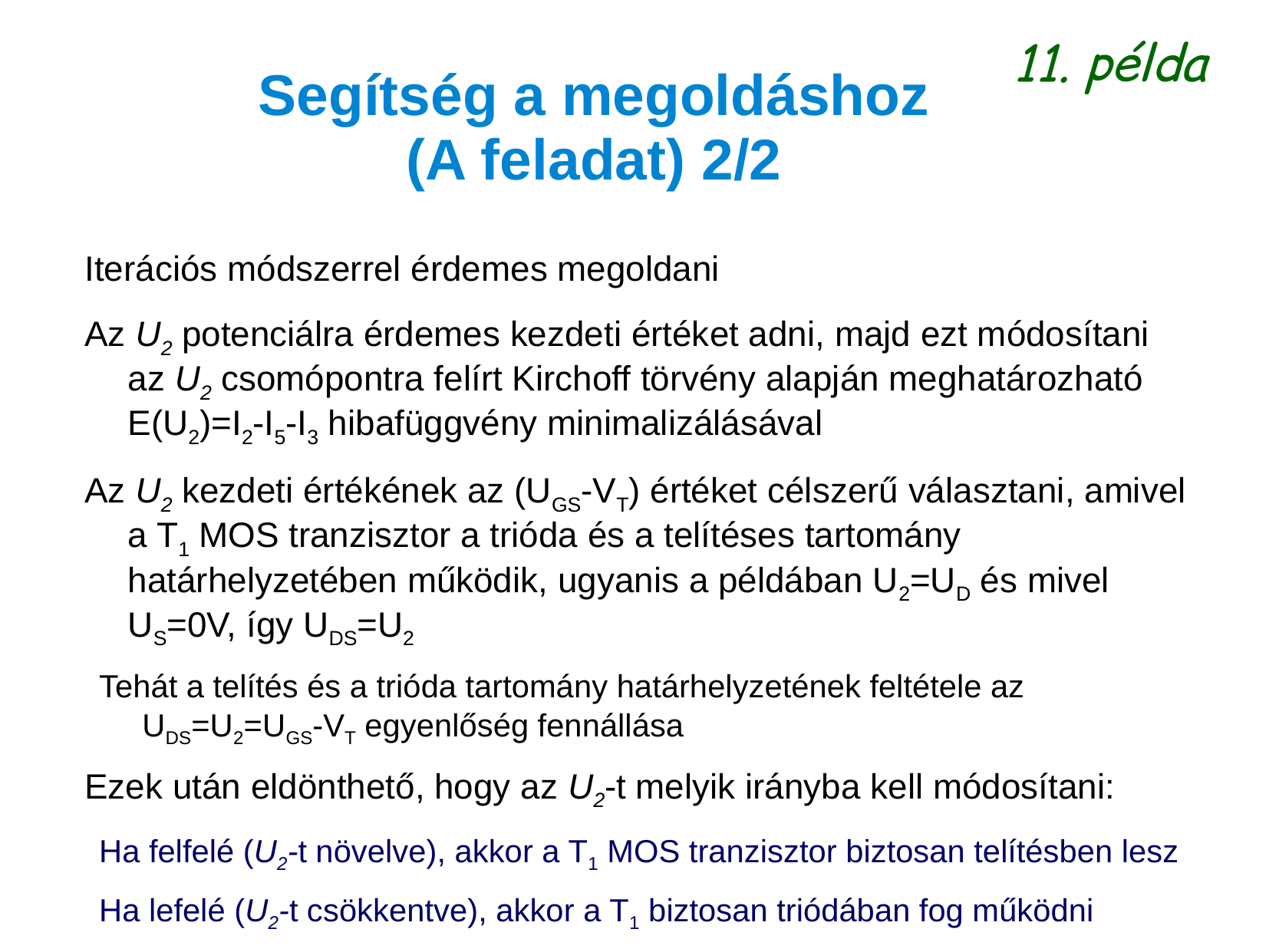

11. példa
# Segítség a megoldáshoz (A feladat) 2/2
Iterációs módszerrel érdemes megoldani
Az U2 potenciálra érdemes kezdeti értéket adni, majd ezt módosítani az U2 csomópontra felírt Kirchoff törvény alapján meghatározható E(U2)=I2-I5-I3 hibafüggvény minimalizálásával
Az U2 kezdeti értékének az (UGS-VT) értéket célszerű választani, amivel a T1 MOS tranzisztor a trióda és a telítéses tartomány határhelyzetében működik, ugyanis a példában U2=UD és mivel US=0V, így UDS=U2
Tehát a telítés és a trióda tartomány határhelyzetének feltétele az UDS=U2=UGS-VT egyenlőség fennállása
Ezek után eldönthető, hogy az U2-t melyik irányba kell módosítani:
Ha felfelé (U2-t növelve), akkor a T1 MOS tranzisztor biztosan telítésben lesz
Ha lefelé (U2-t csökkentve), akkor a T1 biztosan triódában fog működni